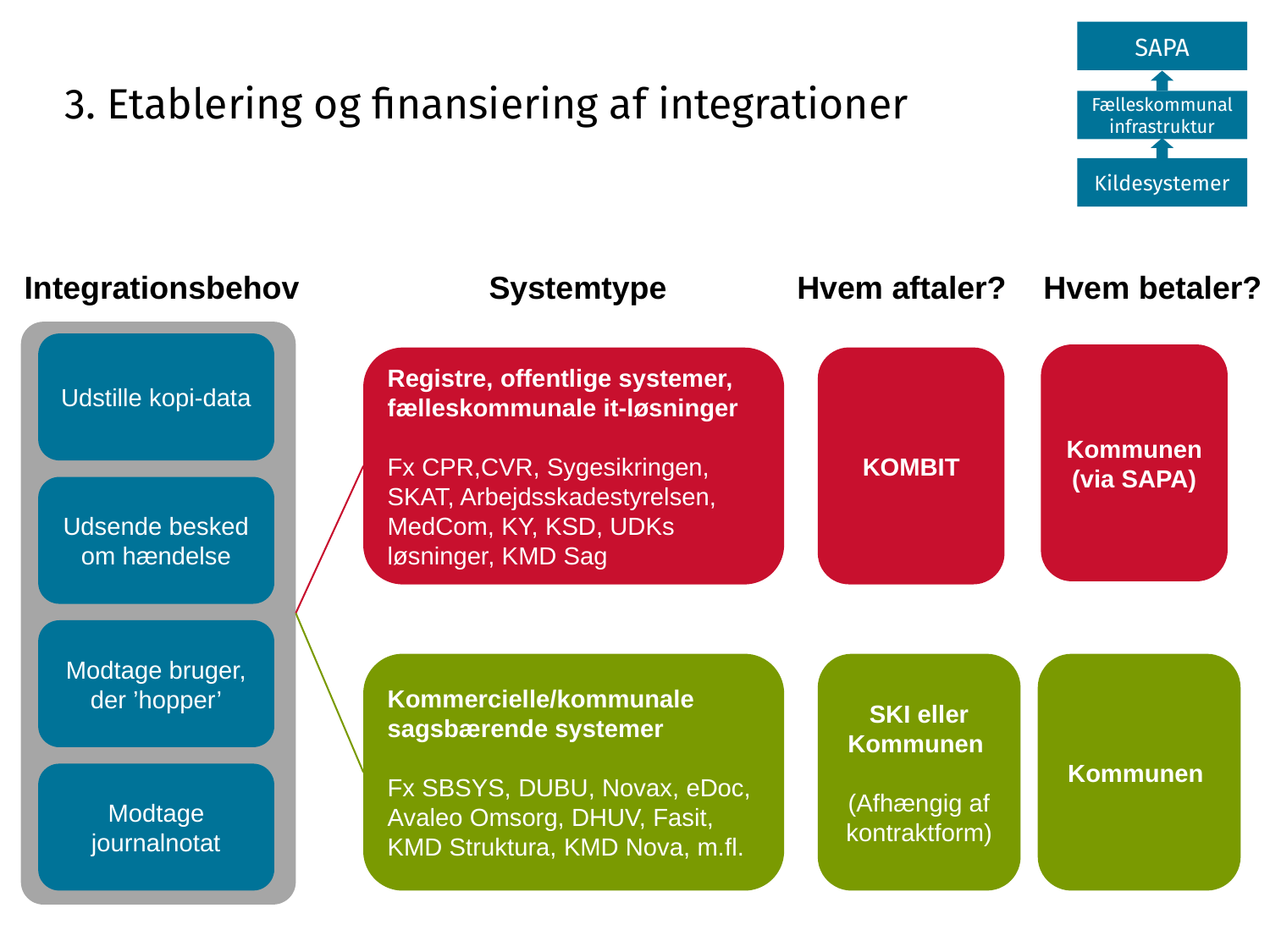

SAPA

Fælleskommunal infrastruktur

Kildesystemer
# 3. Etablering og finansiering af integrationer
Hvem betaler?
Integrationsbehov
Systemtype
Hvem aftaler?

Udstille kopi-data
Kommunen (via SAPA)
KOMBIT
Registre, offentlige systemer, fælleskommunale it-løsninger
Fx CPR,CVR, Sygesikringen, SKAT, Arbejdsskadestyrelsen, MedCom, KY, KSD, UDKs løsninger, KMD Sag
Udsende besked om hændelse
Modtage bruger, der ’hopper’
Kommunen
Kommercielle/kommunale sagsbærende systemer
Fx SBSYS, DUBU, Novax, eDoc, Avaleo Omsorg, DHUV, Fasit, KMD Struktura, KMD Nova, m.fl.
SKI eller Kommunen

(Afhængig af kontraktform)
Modtage journalnotat